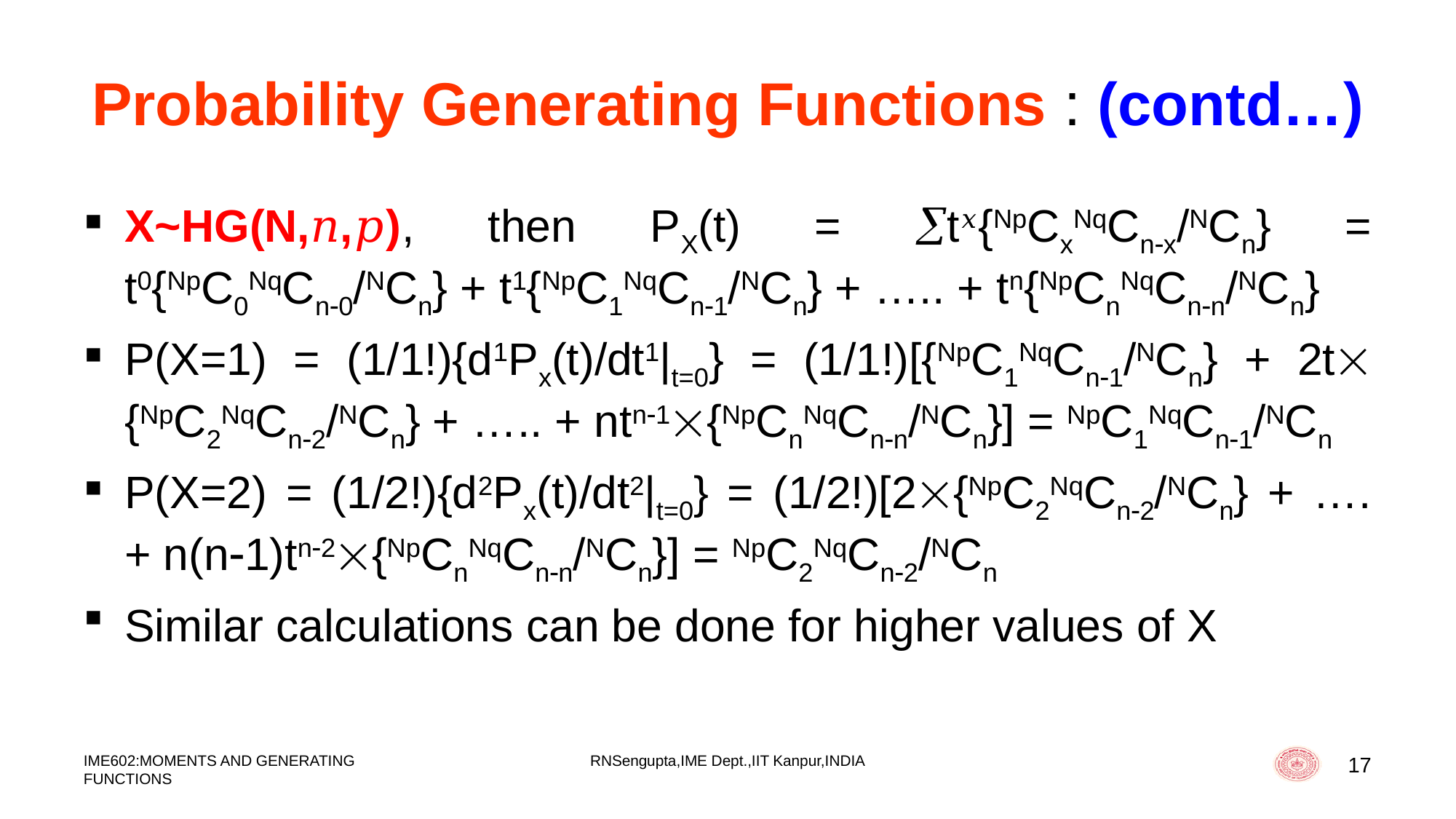

# Probability Generating Functions : (contd…)
X~HG(N,𝑛,𝑝), then PX(t) = ∑t𝑥{NpCxNqCn−x/NCn} = t0{NpC0NqCn−0/NCn} + t1{NpC1NqCn−1/NCn} + ….. + tn{NpCnNqCn−n/NCn}
P(X=1) = (1/1!){d1Px(t)/dt1|t=0} = (1/1!)[{NpC1NqCn−1/NCn} + 2t× {NpC2NqCn−2/NCn} + ….. + ntn−1×{NpCnNqCn−n/NCn}] = NpC1NqCn−1/NCn
P(X=2) = (1/2!){d2Px(t)/dt2|t=0} = (1/2!)[2×{NpC2NqCn−2/NCn} + …. + n(n−1)tn−2×{NpCnNqCn−n/NCn}] = NpC2NqCn−2/NCn
Similar calculations can be done for higher values of X

IME602:MOMENTS AND GENERATING FUNCTIONS
RNSengupta,IME Dept.,IIT Kanpur,INDIA
17